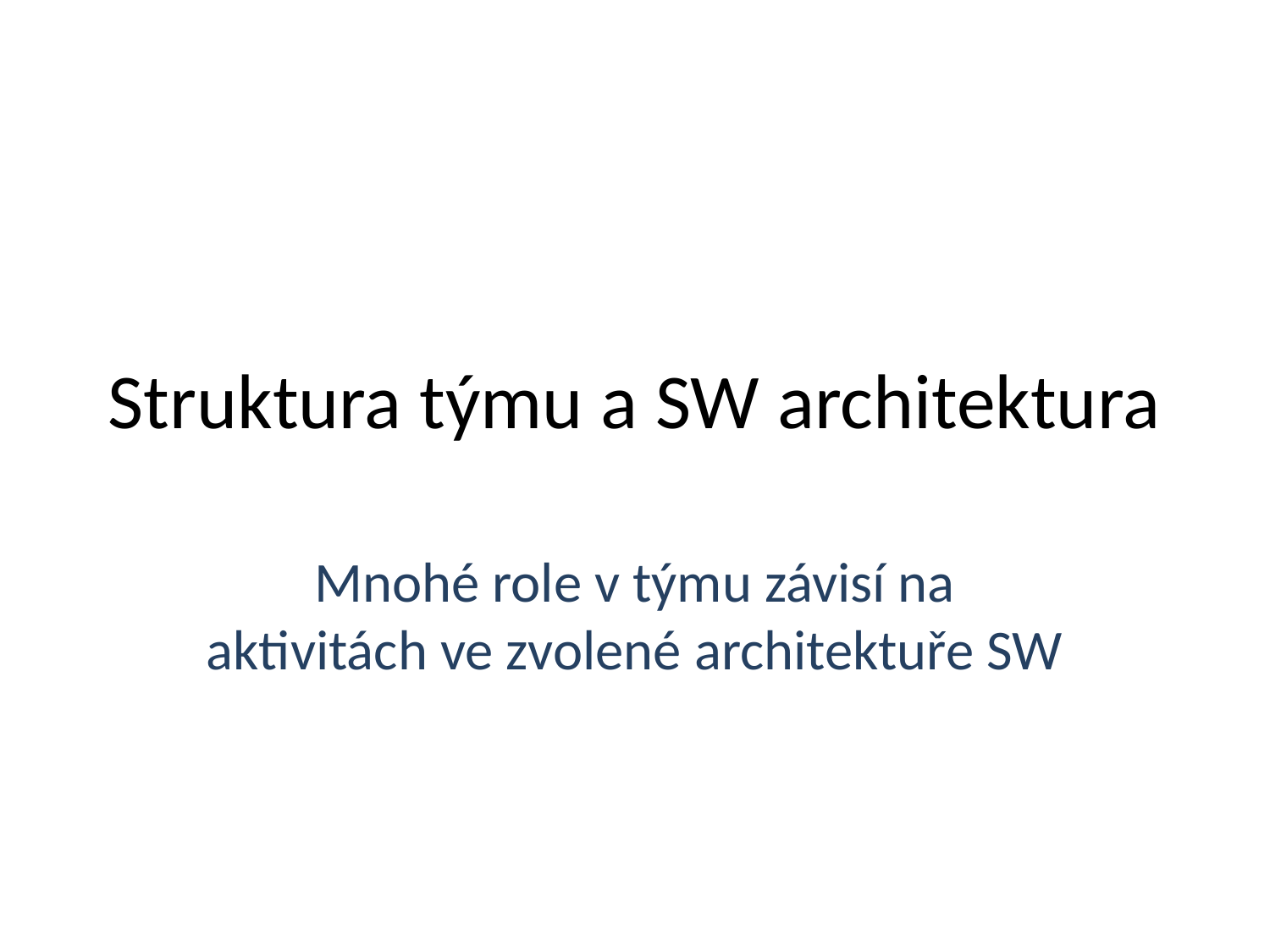

# Struktura týmu a SW architektura
Mnohé role v týmu závisí na aktivitách ve zvolené architektuře SW